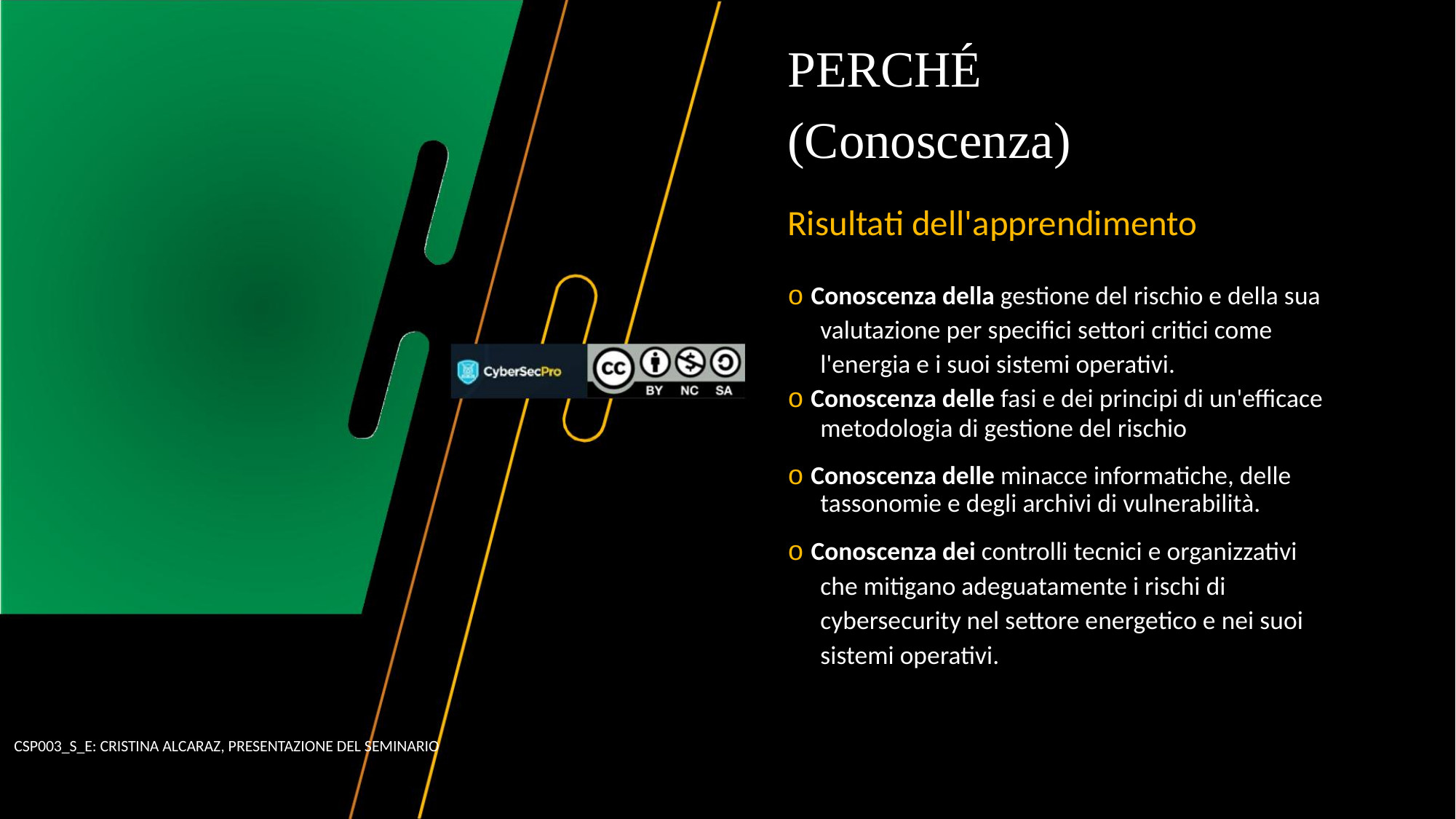

PERCHÉ
(Conoscenza)
Risultati dell'apprendimento
o Conoscenza della gestione del rischio e della sua
valutazione per specifici settori critici come
l'energia e i suoi sistemi operativi.
o Conoscenza delle fasi e dei principi di un'efficace
metodologia di gestione del rischio
o Conoscenza delle minacce informatiche, delle
tassonomie e degli archivi di vulnerabilità.
o Conoscenza dei controlli tecnici e organizzativi
che mitigano adeguatamente i rischi di
cybersecurity nel settore energetico e nei suoi
sistemi operativi.
CSP003_S_E: CRISTINA ALCARAZ, PRESENTAZIONE DEL SEMINARIO